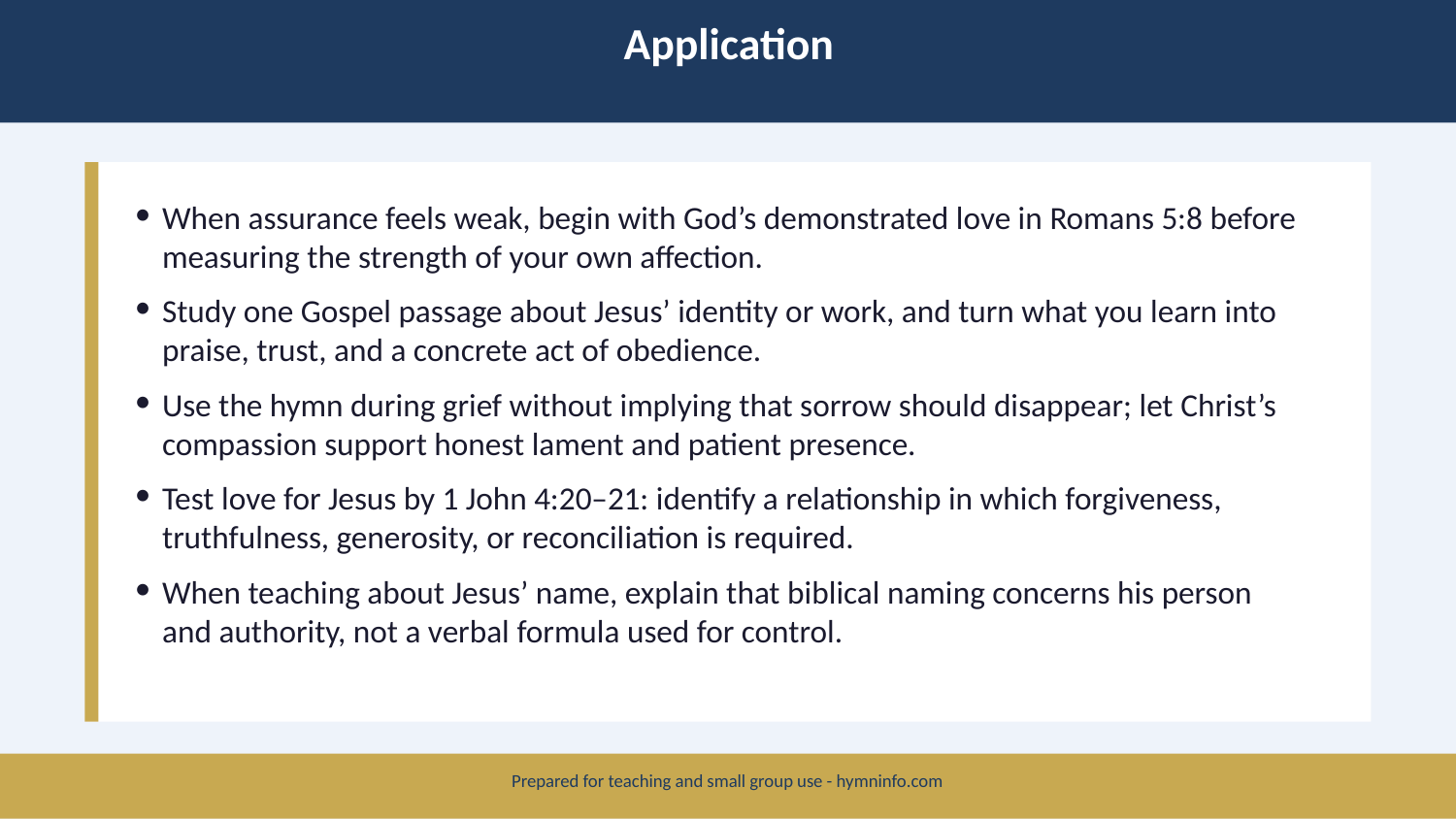

Application

When assurance feels weak, begin with God’s demonstrated love in Romans 5:8 before measuring the strength of your own affection.
Study one Gospel passage about Jesus’ identity or work, and turn what you learn into praise, trust, and a concrete act of obedience.
Use the hymn during grief without implying that sorrow should disappear; let Christ’s compassion support honest lament and patient presence.
Test love for Jesus by 1 John 4:20–21: identify a relationship in which forgiveness, truthfulness, generosity, or reconciliation is required.
When teaching about Jesus’ name, explain that biblical naming concerns his person and authority, not a verbal formula used for control.

Prepared for teaching and small group use - hymninfo.com